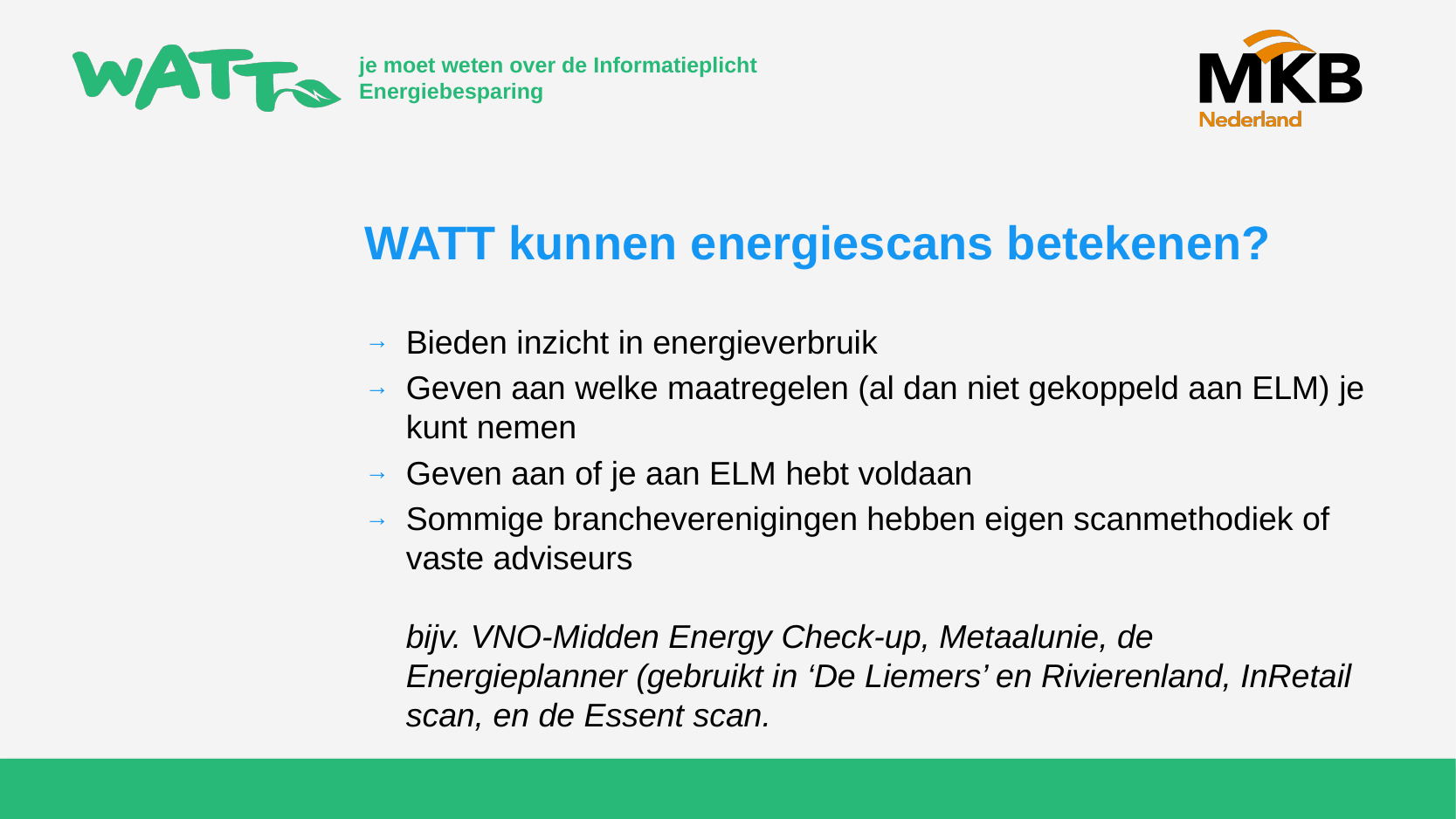

# WATT kunnen energiescans betekenen?
Bieden inzicht in energieverbruik
Geven aan welke maatregelen (al dan niet gekoppeld aan ELM) je kunt nemen
Geven aan of je aan ELM hebt voldaan
Sommige brancheverenigingen hebben eigen scanmethodiek of vaste adviseurs
bijv. VNO-Midden Energy Check-up, Metaalunie, de Energieplanner (gebruikt in ‘De Liemers’ en Rivierenland, InRetail scan, en de Essent scan.